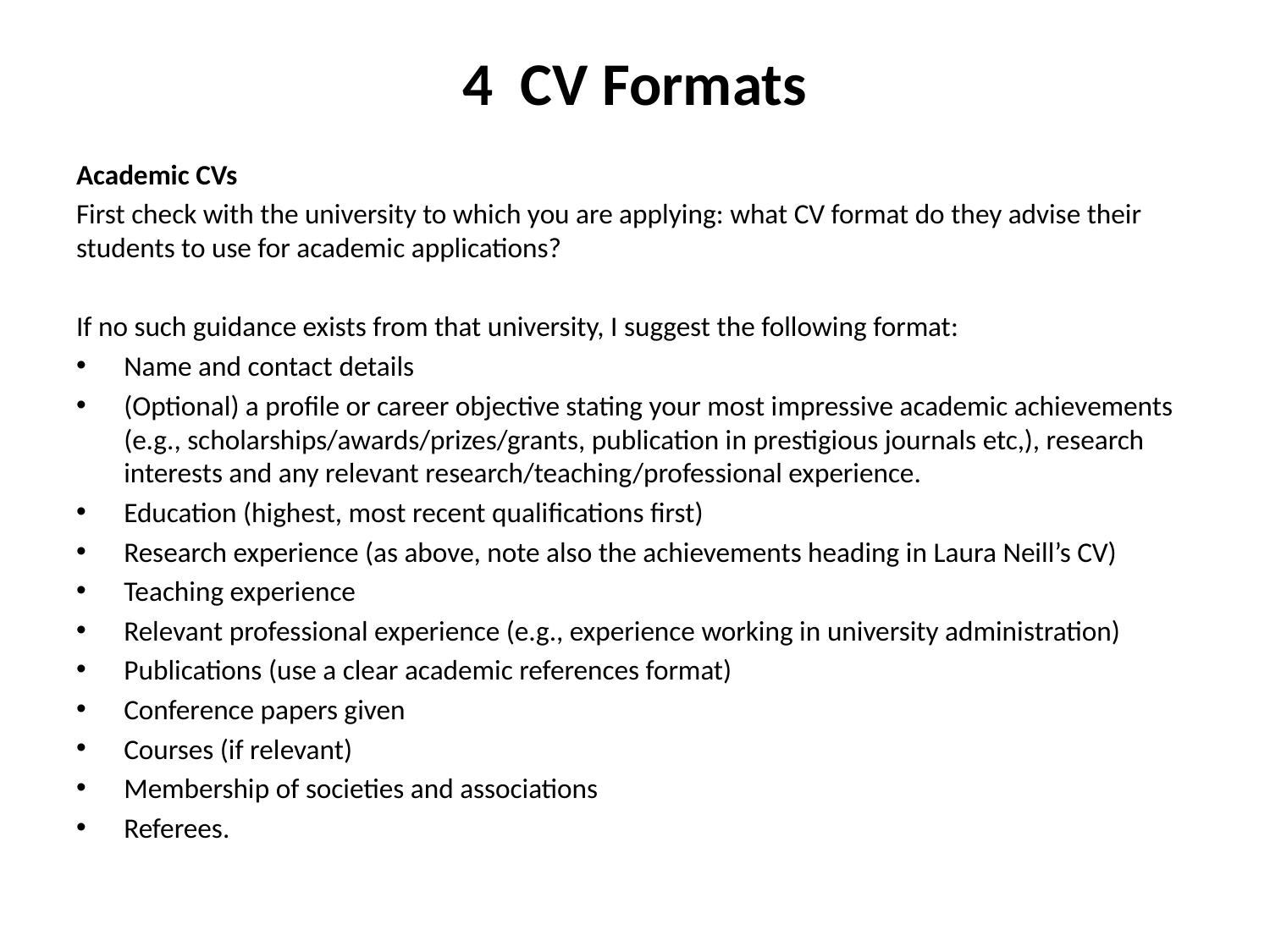

# 4  CV Formats
Academic CVs
First check with the university to which you are applying: what CV format do they advise their students to use for academic applications?

If no such guidance exists from that university, I suggest the following format:
Name and contact details
(Optional) a profile or career objective stating your most impressive academic achievements (e.g., scholarships/awards/prizes/grants, publication in prestigious journals etc,), research interests and any relevant research/teaching/professional experience.
Education (highest, most recent qualifications first)
Research experience (as above, note also the achievements heading in Laura Neill’s CV)
Teaching experience
Relevant professional experience (e.g., experience working in university administration)
Publications (use a clear academic references format)
Conference papers given
Courses (if relevant)
Membership of societies and associations
Referees.